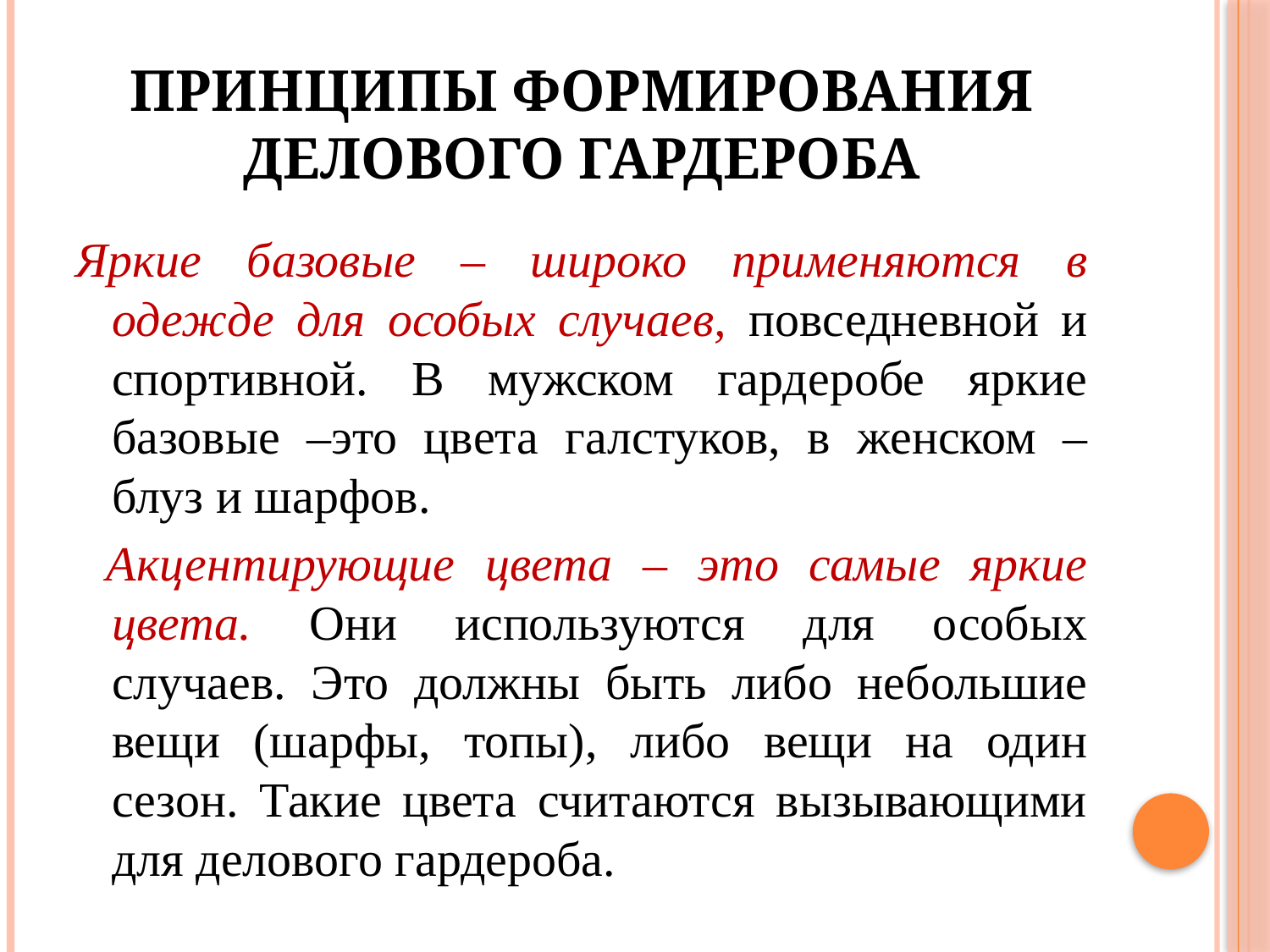

# Принципы формирования делового гардероба
Яркие базовые – широко применяются в одежде для особых случаев, повседневной и спортивной. В мужском гардеробе яркие базовые –это цвета галстуков, в женском – блуз и шарфов.
 Акцентирующие цвета – это самые яркие цвета. Они используются для особых случаев. Это должны быть либо небольшие вещи (шарфы, топы), либо вещи на один сезон. Такие цвета считаются вызывающими для делового гардероба.